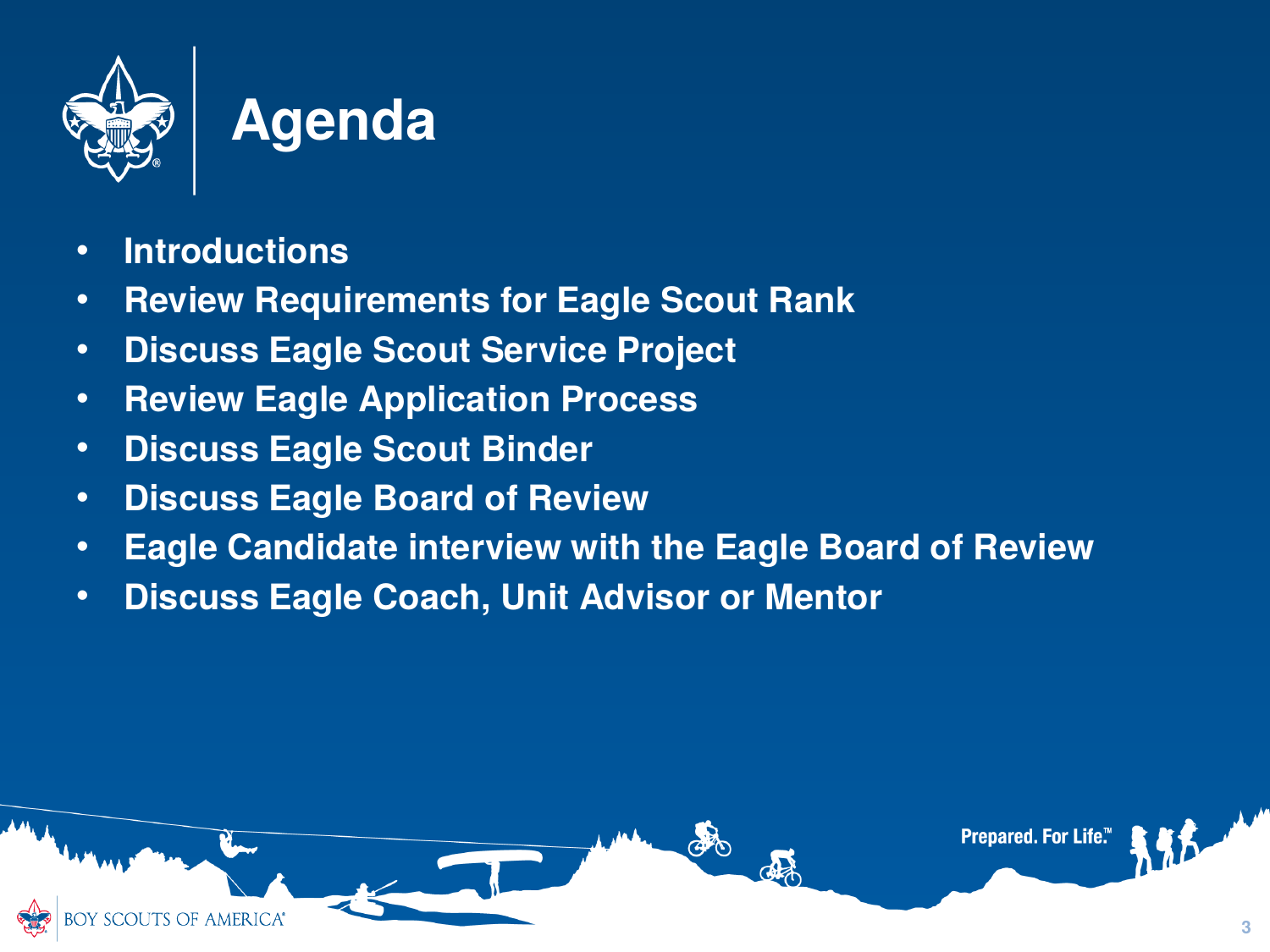

# Agenda
Introductions
Review Requirements for Eagle Scout Rank
Discuss Eagle Scout Service Project
Review Eagle Application Process
Discuss Eagle Scout Binder
Discuss Eagle Board of Review
Eagle Candidate interview with the Eagle Board of Review
Discuss Eagle Coach, Unit Advisor or Mentor

3